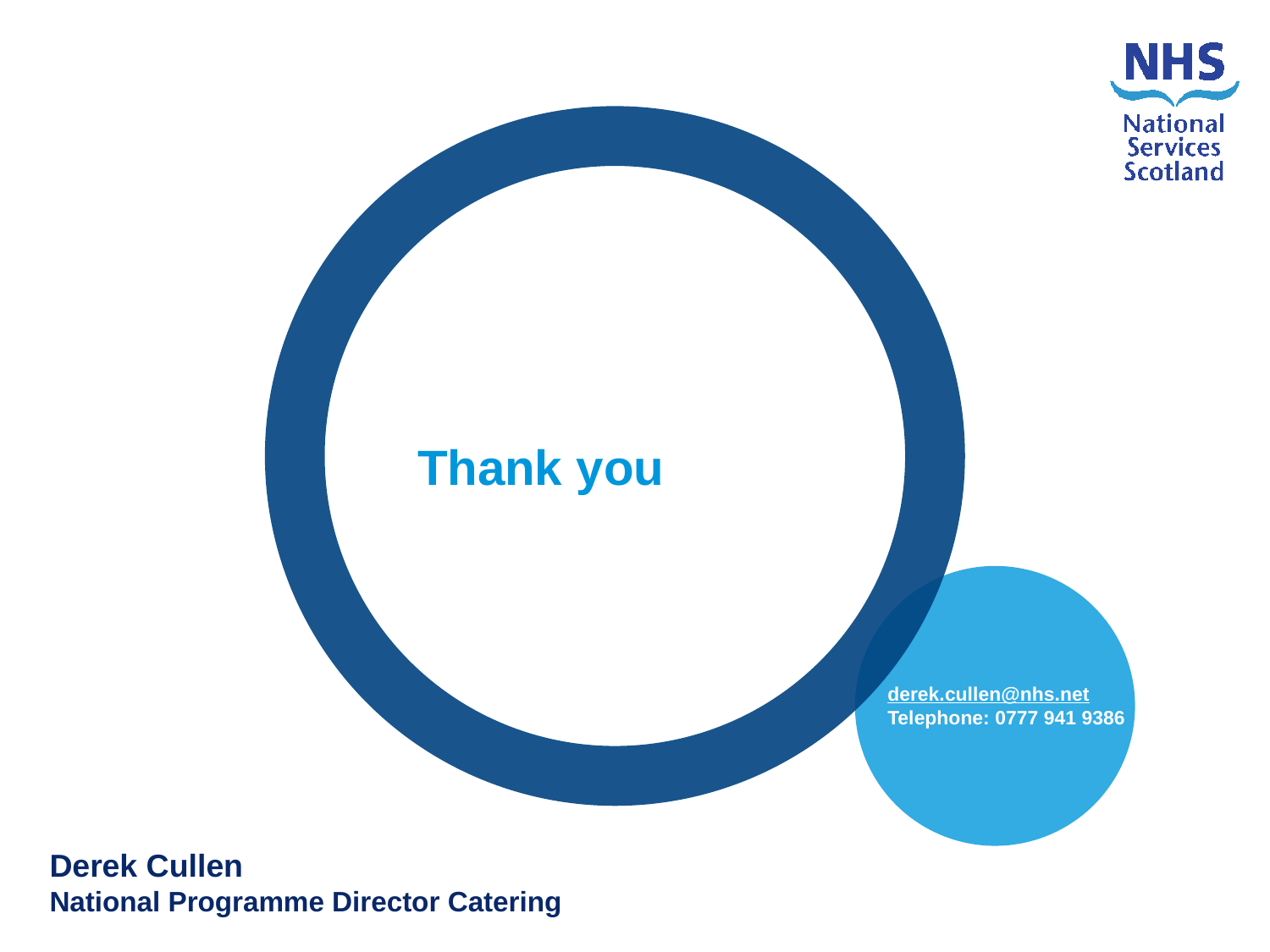

Thank you
derek.cullen@nhs.net
Telephone: 0777 941 9386
Derek Cullen
National Programme Director Catering